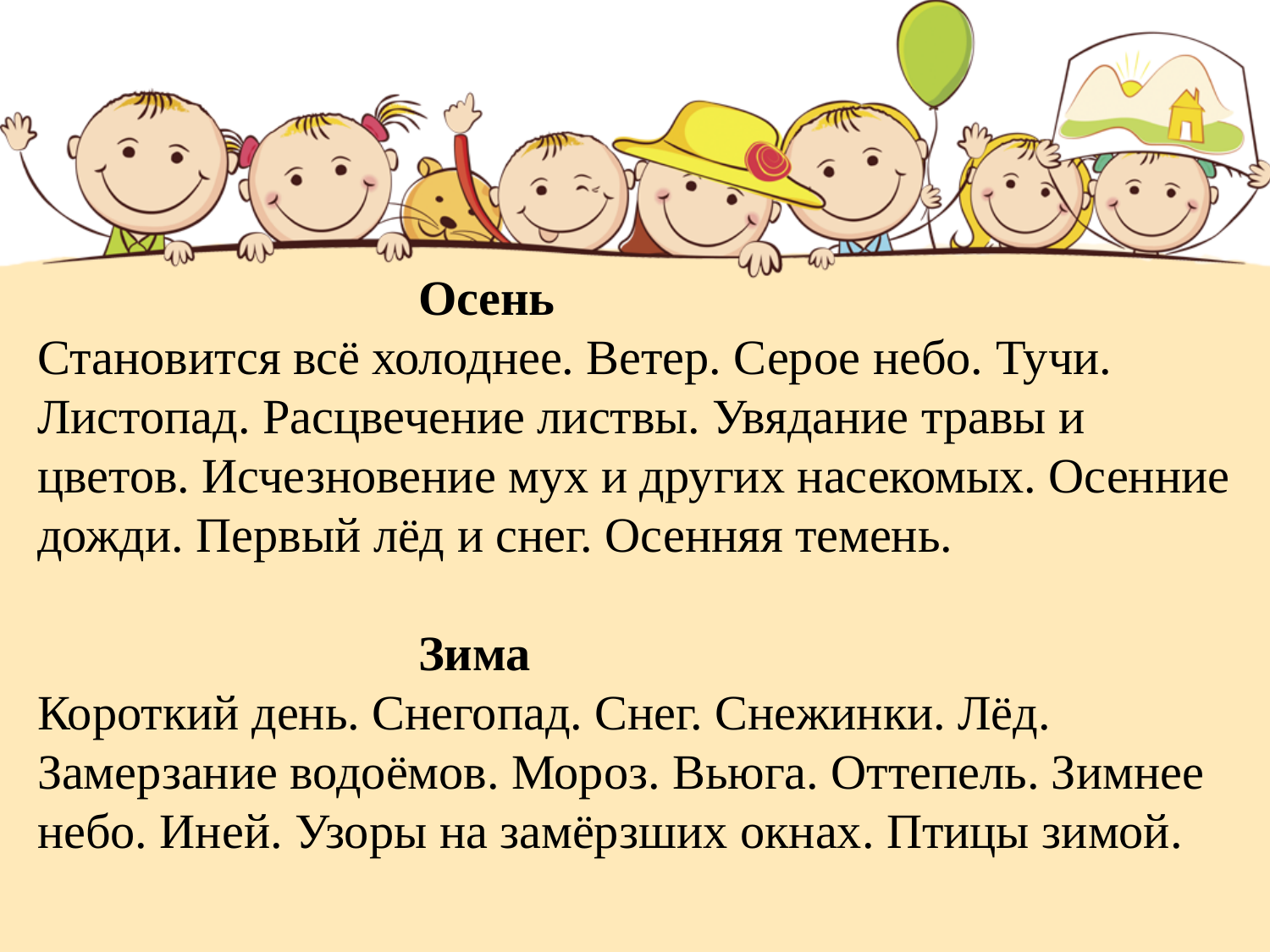

Осень
Становится всё холоднее. Ветер. Серое небо. Тучи. Листопад. Расцвечение листвы. Увядание травы и цветов. Исчезновение мух и других насекомых. Осенние дожди. Первый лёд и снег. Осенняя темень.

        			Зима
Короткий день. Снегопад. Снег. Снежинки. Лёд. Замерзание водоёмов. Мороз. Вьюга. Оттепель. Зимнее небо. Иней. Узоры на замёрзших окнах. Птицы зимой.